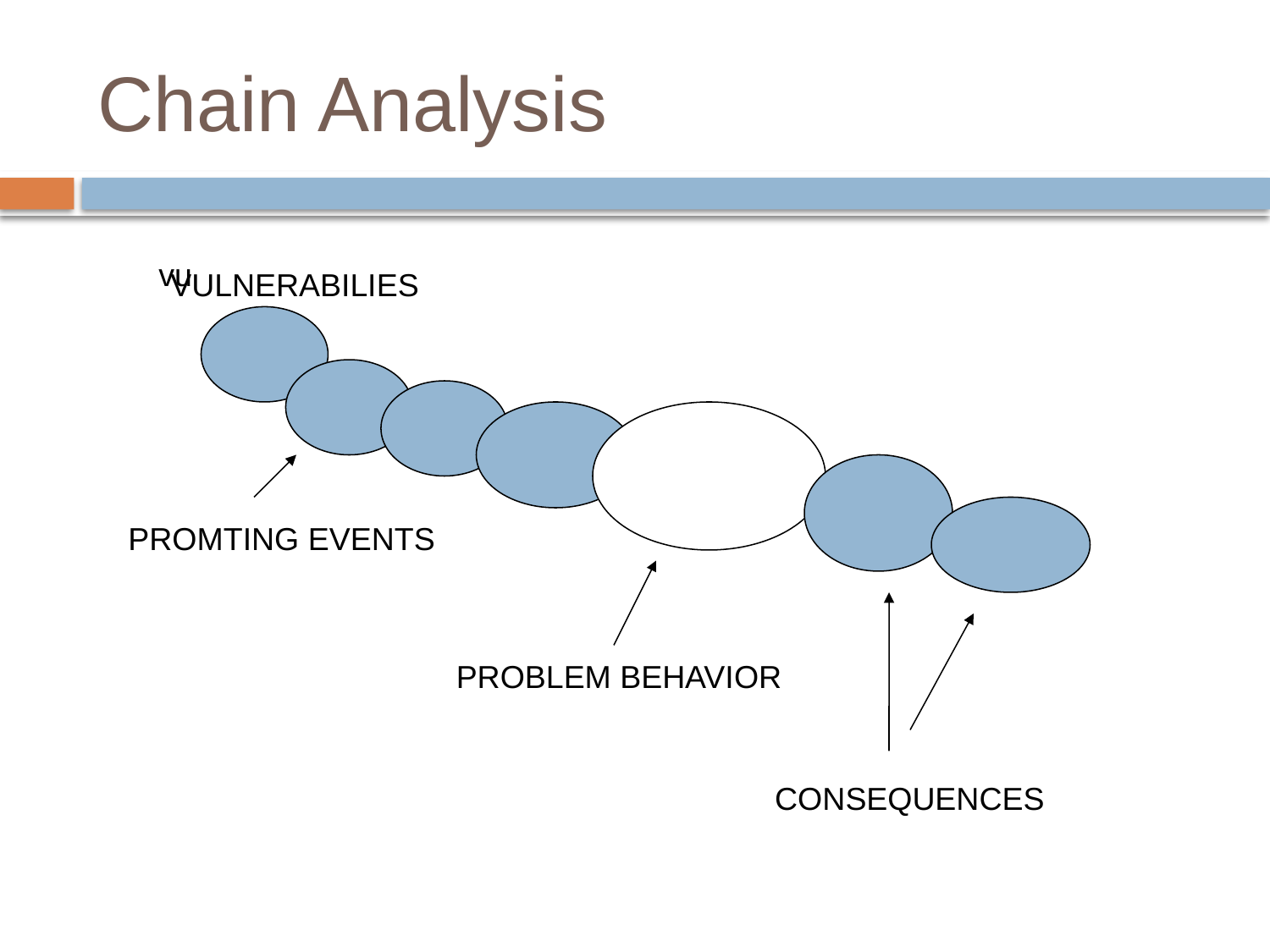

# Chain Analysis

vu
VULNERABILIES

PROMTING EVENTS

PROBLEM BEHAVIOR
CONSEQUENCES